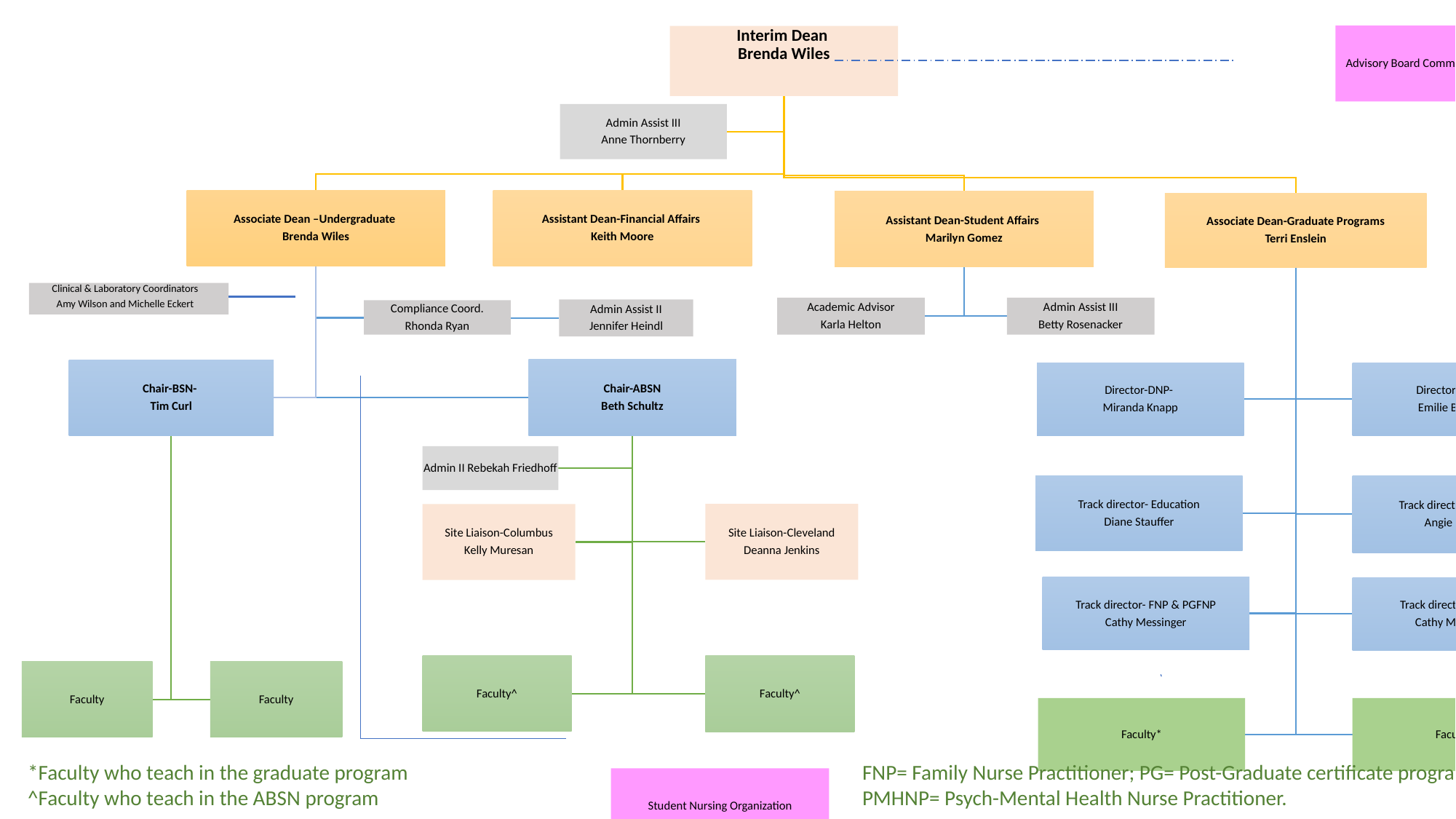

Interim Dean
Brenda Wiles
Associate Dean –Undergraduate
Brenda Wiles
Chair-BSN-
Tim Curl
Faculty
Faculty
Chair-ABSN
Beth Schultz
Site Liaison-Columbus
Kelly Muresan
Site Liaison-Cleveland
Deanna Jenkins
Faculty^
Faculty^
Admin II Rebekah Friedhoff
Compliance Coord.
Rhonda Ryan
Admin Assist II
Jennifer Heindl
Assistant Dean-Financial Affairs
Keith Moore
Assistant Dean-Student Affairs
Marilyn Gomez
Admin Assist III
Betty Rosenacker
Academic Advisor
Karla Helton
Associate Dean-Graduate Programs
Terri Enslein
Director-DNP-
Miranda Knapp
Director-MIDAS
Emilie Burdette
Track director- Education
Diane Stauffer
Track director- Forensic
Angie Collins
Track director- FNP & PGFNP
Cathy Messinger
Track director- PMHNP
Cathy Messinger
Faculty*
Faculty*
Admin Assist III
Anne Thornberry
Advisory Board Committee
Student Nursing Organization
*Faculty who teach in the graduate program
^Faculty who teach in the ABSN program
Clinical & Laboratory Coordinators
Amy Wilson and Michelle Eckert

FNP= Family Nurse Practitioner; PG= Post-Graduate certificate program; PMHNP= Psych-Mental Health Nurse Practitioner.